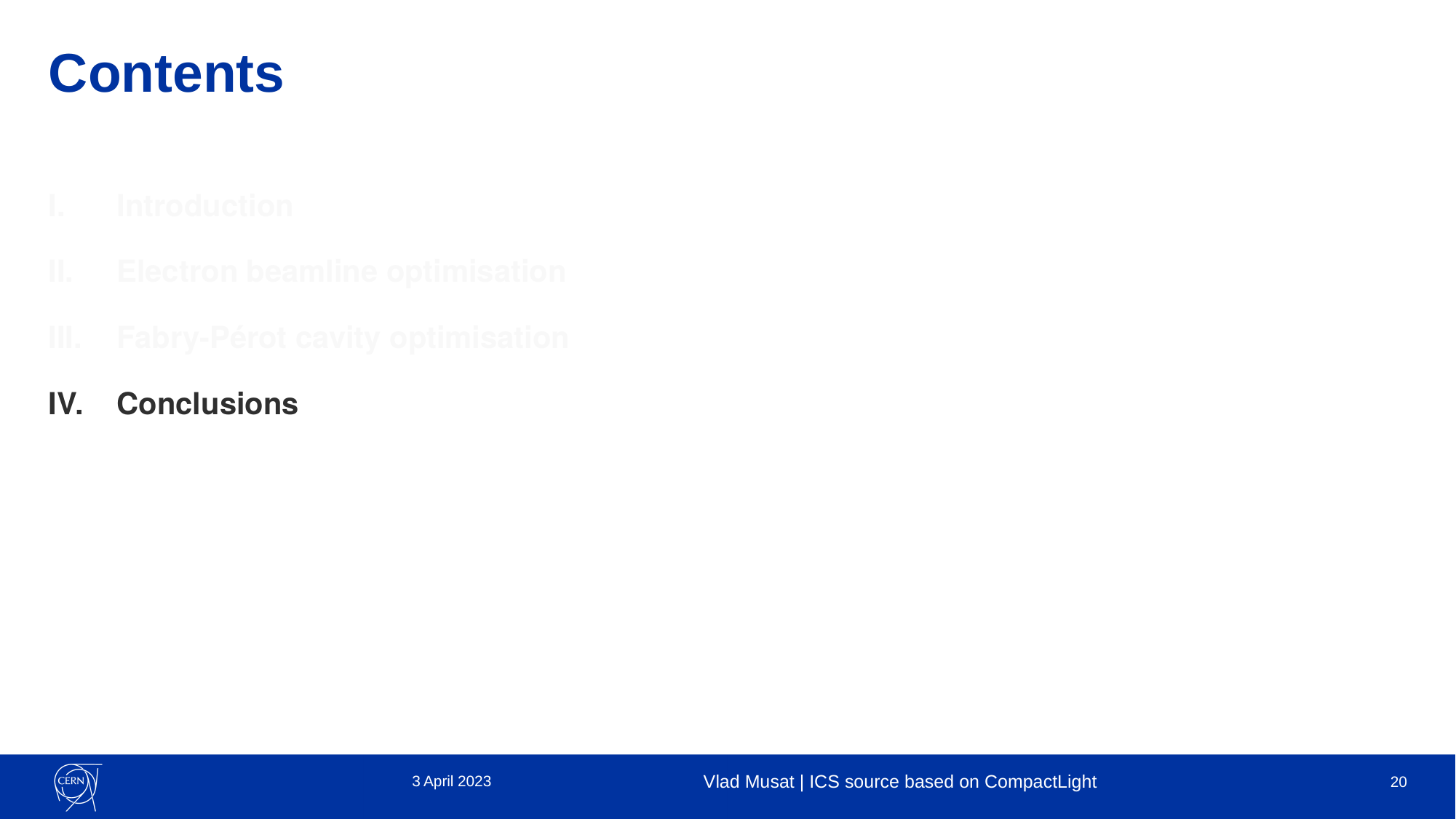

# Contents
Introduction
Electron beamline optimisation
Fabry-Pérot cavity optimisation
Conclusions

3 April 2023
Vlad Musat | ICS source based on CompactLight
20